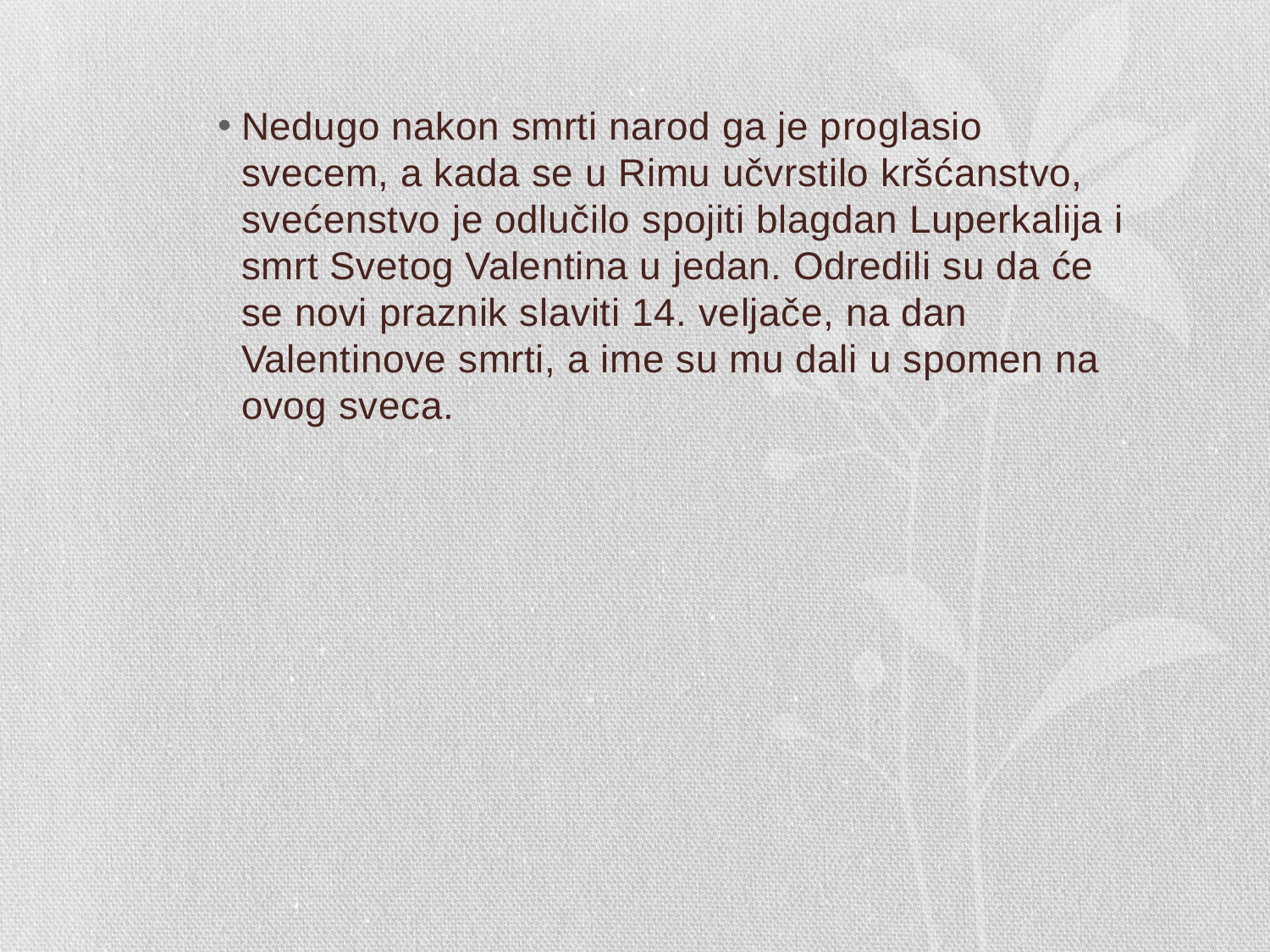

#
Nedugo nakon smrti narod ga je proglasio svecem, a kada se u Rimu učvrstilo kršćanstvo, svećenstvo je odlučilo spojiti blagdan Luperkalija i smrt Svetog Valentina u jedan. Odredili su da će se novi praznik slaviti 14. veljače, na dan Valentinove smrti, a ime su mu dali u spomen na ovog sveca.